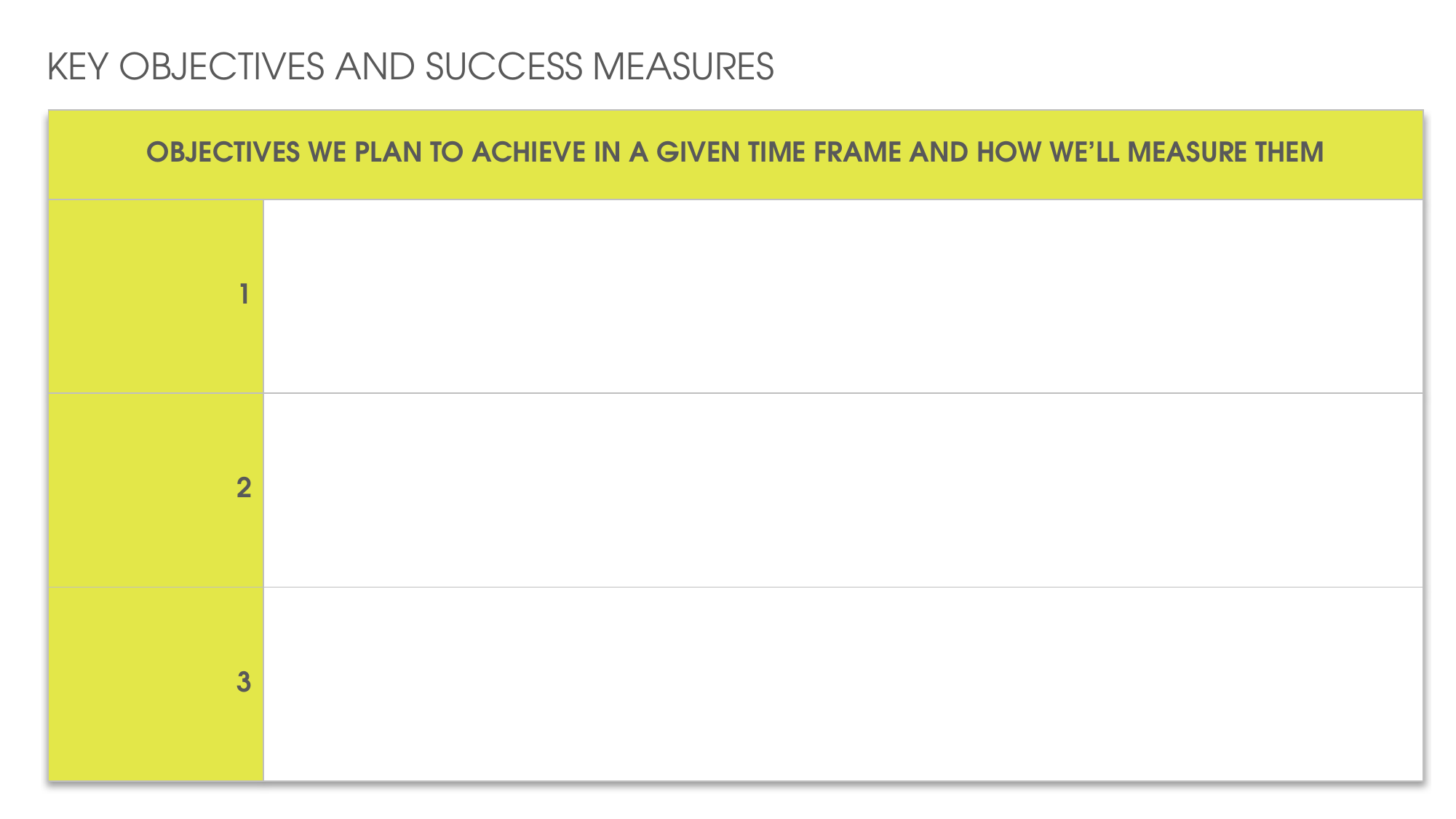

NO
NO
NO
NO
NO
NO
NO
NO
NO
NO
NO
NO
NO
NO
NO
NO
NO
NO
NO
NO
NO
NO
NO
NO
NO
NO
NO
NO
NO
NO
NO
NO
NO
NO
NO
NO
NO
NO
NO
NO
NO
NO
NO
NO
NO
NO
NO
NO
NO
NO
NO
NO
NO
NO
NO
NO
NO
NO
NO
NO
NO
NO
NO
NO
NO
NO
NO
NO
NO
NO
NO
NO
NO
NO
NO
NO
NO
NO
NO
NO
NO
NO
NO
NO
NO
NO
NO
NO
NO
NO
NO
NO
NO
NO
NO
NO
NO
NO
NO
NO
NO
NO
NO
NO
NO
NO
NO
NO
NO
NO
NO
NO
NO
NO
UNKNOWN
NO
YES
UNKNOWN
NO
YES
NO
YES
UNKNOWN
NO
NO
NO
NO
NO
NO
NO
NO
NO
NO
NO
NO
NO
NO
NO
NO
NO
NO
NO
NO
NO
NO
NO
NO
NO
NO
NO
NO
NO
NO
NO
NO
NO
NO
NO
NO
NO
NO
NO
NO
NO
NO
NO
NO
NO
NO
NO
NO
NO
NO
NO
NO
NO
NO
NO
NO
NO
NO
NO
NO
NO
NO
NO
NO
NO
NO
NO
NO
NO
NO
NO
NO
NO
NO
NO
NO
UNKNOWN
NO
YES
UNKNOWN
NO
YES
NO
YES
UNKNOWN
NO
NO
NO
NO
NO
NO
NO
NO
NO
NO
NO
NO
NO
NO
NO
NO
NO
NO
NO
NO
NO
NO
NO
NO
NO
NO
NO
NO
NO
NO
NO
NO
NO
NO
NO
NO
NO
NO
NO
NO
NO
NO
NO
NO
NO
NO
NO
NO
NO
NO
NO
NO
UNKNOWN
NO
YES
UNKNOWN
NO
YES
NO
YES
UNKNOWN
NO
NO
NO
NO
NO
NO
NO
NO
NO
NO
NO
NO
NO
NO
NO
NO
NO
NO
NO
NO
NO
NO
NO
NO
NO
NO
NO
NO
NO
NO
NO
NO
NO
NO
NO
NO
NO
NO
NO
NO
NO
NO
NO
NO
NO
NO
NO
NO
NO
NO
NO
NO
NO
NO
NO
NO
NO
NO
NO
NO
NO
NO
NO
NO
NO
NO
NO
NO
NO
NO
NO
NO
NO
NO
NO
NO
NO
NO
NO
NO
NO
NO
NO
NO
NO
NO
NO
NO
NO
NO
NO
NO
NO
NO
NO
NO
NO
NO
NO
NO
NO
NO
NO
NO
NO
NO
NO
NO
NO
NO
NO
NO
NO
NO
NO
NO
NO
NO
NO
NO
NO
NO
NO
NO
NO
NO
NO
NO
NO
NO
NO
NO
NO
NO
NO
NO
NO
NO
NO
NO
NO
NO
NO
NO
NO
NO
NO
NO
NO
NO
NO
NO
NO
NO
NO
NO
NO
NO
NO
NO
NO
NO
NO
NO
NO
NO
UNKNOWN
UNKNOWN
UNKNOWN
UNKNOWN
NO
YES
UNKNOWN
NO
YES
NO
YES
UNKNOWN
NO
NO
NO
NO
NO
NO
NO
NO
NO
NO
NO
NO
NO
NO
NO
NO
NO
NO
NO
NO
NO
NO
NO
NO
NO
NO
NO
NO
NO
NO
NO
NO
NO
NO
NO
NO
NO
NO
NO
NO
NO
NO
NO
NO
NO
NO
NO
NO
NO
NO
NO
NO
NO
NO
NO
NO
NO
NO
NO
NO
NO
NO
NO
NO
NO
NO
NO
NO
NO
NO
NO
NO
NO
NO
NO
NO
NO
NO
NO
NO
NO
NO
NO
NO
NO
NO
NO
NO
UNKNOWN
NO
YES
UNKNOWN
NO
YES
NO
YES
UNKNOWN
NO
NO
NO
NO
NO
NO
NO
NO
NO
NO
NO
NO
NO
NO
NO
NO
NO
NO
NO
NO
NO
NO
NO
NO
NO
NO
NO
NO
NO
NO
NO
NO
NO
NO
NO
NO
NO
NO
NO
NO
NO
NO
NO
NO
NO
NO
NO
NO
NO
NO
NO
NO
NO
NO
NO
NO
NO
NO
NO
NO
NO
NO
NO
NO
NO
NO
NO
NO
NO
NO
NO
NO
NO
NO
NO
NO
NO
NO
NO
NO
NO
NO
NO
NO
NO
NO
NO
NO
NO
NO
NO
NO
NO
NO
NO
NO
NO
NO
NO
NO
NO
NO
NO
NO
NO
NO
NO
NO
NO
NO
NO
NO
NO
NO
NO
NO
NO
NO
NO
NO
NO
NO
NO
NO
NO
NO
NO
NO
NO
NO
NO
NO
NO
NO
NO
NO
NO
NO
NO
NO
NO
NO
UNKNOWN
UNKNOWN
UNKNOWN
NO
YES
UNKNOWN
NO
YES
NO
YES
UNKNOWN
NO
NO
NO
NO
NO
NO
NO
NO
NO
NO
NO
NO
NO
NO
NO
NO
NO
NO
NO
NO
NO
NO
NO
NO
NO
NO
NO
NO
NO
NO
NO
NO
NO
NO
NO
NO
NO
NO
NO
NO
NO
NO
NO
NO
NO
NO
NO
NO
NO
NO
NO
NO
UNKNOWN
NO
YES
UNKNOWN
NO
YES
NO
YES
UNKNOWN
NO
NO
NO
NO
NO
NO
NO
NO
NO
NO
NO
NO
NO
NO
NO
NO
NO
NO
NO
NO
NO
NO
NO
NO
NO
NO
NO
NO
NO
NO
NO
NO
NO
NO
NO
NO
NO
NO
NO
NO
NO
NO
NO
NO
NO
NO
NO
NO
NO
NO
NO
NO
NO
NO
NO
NO
NO
NO
NO
NO
NO
NO
NO
NO
NO
NO
NO
NO
NO
NO
NO
NO
NO
NO
NO
NO
NO
NO
NO
NO
NO
NO
NO
NO
NO
NO
NO
NO
UNKNOWN
NO
YES
UNKNOWN
NO
YES
NO
YES
UNKNOWN
NO
NO
NO
NO
NO
NO
NO
NO
NO
NO
NO
NO
NO
NO
NO
NO
NO
NO
NO
NO
NO
NO
NO
NO
NO
NO
NO
NO
NO
NO
NO
NO
NO
NO
NO
NO
NO
NO
NO
NO
NO
NO
NO
NO
NO
NO
NO
NO
NO
NO
NO
NO
NO
NO
NO
NO
NO
NO
NO
NO
NO
NO
NO
NO
NO
NO
NO
NO
NO
NO
NO
NO
NO
NO
NO
NO
NO
NO
NO
NO
NO
NO
NO
NO
NO
NO
NO
NO
NO
NO
NO
NO
NO
NO
NO
NO
NO
NO
NO
NO
NO
NO
NO
NO
NO
NO
NO
NO
NO
NO
NO
NO
NO
NO
NO
NO
NO
NO
NO
NO
NO
NO
NO
NO
NO
NO
NO
NO
NO
NO
NO
NO
NO
NO
NO
NO
NO
NO
NO
NO
NO
NO
UNKNOWN
UNKNOWN
UNKNOWN
UNKNOWN
NO
YES
UNKNOWN
NO
YES
NO
YES
UNKNOWN
NO
NO
NO
NO
NO
NO
NO
NO
NO
NO
NO
NO
NO
NO
NO
NO
NO
NO
NO
NO
NO
NO
NO
NO
NO
NO
NO
NO
NO
NO
NO
NO
NO
NO
NO
NO
NO
NO
NO
NO
NO
NO
NO
NO
NO
NO
NO
NO
NO
NO
NO
NO
UNKNOWN
NO
YES
UNKNOWN
NO
YES
NO
YES
UNKNOWN
NO
NO
NO
NO
NO
NO
NO
NO
NO
NO
NO
NO
NO
NO
NO
NO
NO
NO
NO
NO
NO
NO
NO
NO
NO
NO
NO
NO
NO
NO
NO
NO
NO
NO
NO
NO
NO
NO
NO
NO
NO
NO
NO
NO
NO
NO
NO
NO
NO
NO
NO
NO
UNKNOWN
NO
YES
UNKNOWN
NO
YES
NO
YES
UNKNOWN
NO
NO
NO
NO
NO
NO
NO
NO
NO
NO
NO
NO
NO
NO
NO
NO
NO
NO
NO
NO
NO
NO
NO
NO
NO
NO
NO
NO
NO
NO
NO
NO
NO
NO
NO
NO
NO
NO
NO
NO
NO
NO
NO
NO
NO
NO
NO
NO
NO
NO
NO
NO
NO
NO
NO
NO
NO
NO
NO
NO
NO
NO
NO
NO
NO
NO
NO
NO
NO
NO
NO
NO
NO
NO
NO
NO
NO
NO
NO
NO
NO
NO
NO
NO
NO
NO
NO
NO
UNKNOWN
NO
YES
UNKNOWN
NO
YES
NO
YES
UNKNOWN
NO
NO
NO
NO
NO
NO
NO
NO
NO
NO
NO
NO
NO
NO
NO
NO
NO
NO
NO
NO
NO
NO
NO
NO
NO
NO
NO
NO
NO
NO
NO
NO
NO
NO
NO
NO
NO
NO
NO
NO
NO
NO
NO
NO
NO
NO
NO
NO
NO
NO
NO
NO
NO
NO
NO
NO
NO
NO
NO
NO
NO
NO
NO
NO
NO
NO
NO
NO
NO
NO
NO
NO
NO
NO
NO
NO
NO
NO
NO
NO
NO
NO
NO
NO
NO
NO
NO
NO
NO
NO
NO
NO
NO
NO
NO
NO
NO
NO
NO
NO
NO
NO
NO
NO
NO
NO
NO
NO
NO
NO
NO
NO
NO
NO
NO
NO
NO
NO
NO
NO
NO
NO
NO
NO
NO
NO
NO
NO
NO
NO
NO
NO
NO
NO
NO
NO
NO
NO
NO
NO
NO
NO
UNKNOWN
UNKNOWN
UNKNOWN
UNKNOWN
UNKNOWN
NO
YES
UNKNOWN
NO
YES
NO
YES
UNKNOWN
NO
NO
NO
NO
NO
NO
NO
NO
NO
NO
NO
NO
NO
NO
NO
NO
NO
NO
NO
NO
NO
NO
NO
NO
NO
NO
NO
NO
NO
NO
NO
NO
NO
NO
NO
NO
NO
NO
NO
NO
NO
NO
NO
NO
NO
NO
NO
NO
NO
NO
NO
NO
UNKNOWN
NO
YES
UNKNOWN
NO
YES
NO
YES
UNKNOWN
NO
NO
NO
NO
NO
NO
NO
NO
NO
NO
NO
NO
NO
NO
NO
NO
NO
NO
NO
NO
NO
NO
NO
NO
NO
NO
NO
NO
NO
NO
NO
NO
NO
NO
NO
NO
NO
NO
NO
NO
NO
NO
NO
NO
NO
NO
NO
NO
NO
NO
NO
NO
UNKNOWN
UNKNOWN
NO
NO
NO
NO
NO
NO
NO
NO
NO
NO
NO
NO
NO
NO
NO
NO
NO
NO
KEY OBJECTIVES AND SUCCESS MEASURES
| OBJECTIVES WE PLAN TO ACHIEVE IN A GIVEN TIME FRAME AND HOW WE’LL MEASURE THEM |  |
| --- | --- |
| 1 |  |
| 2 |  |
| 3 |  |